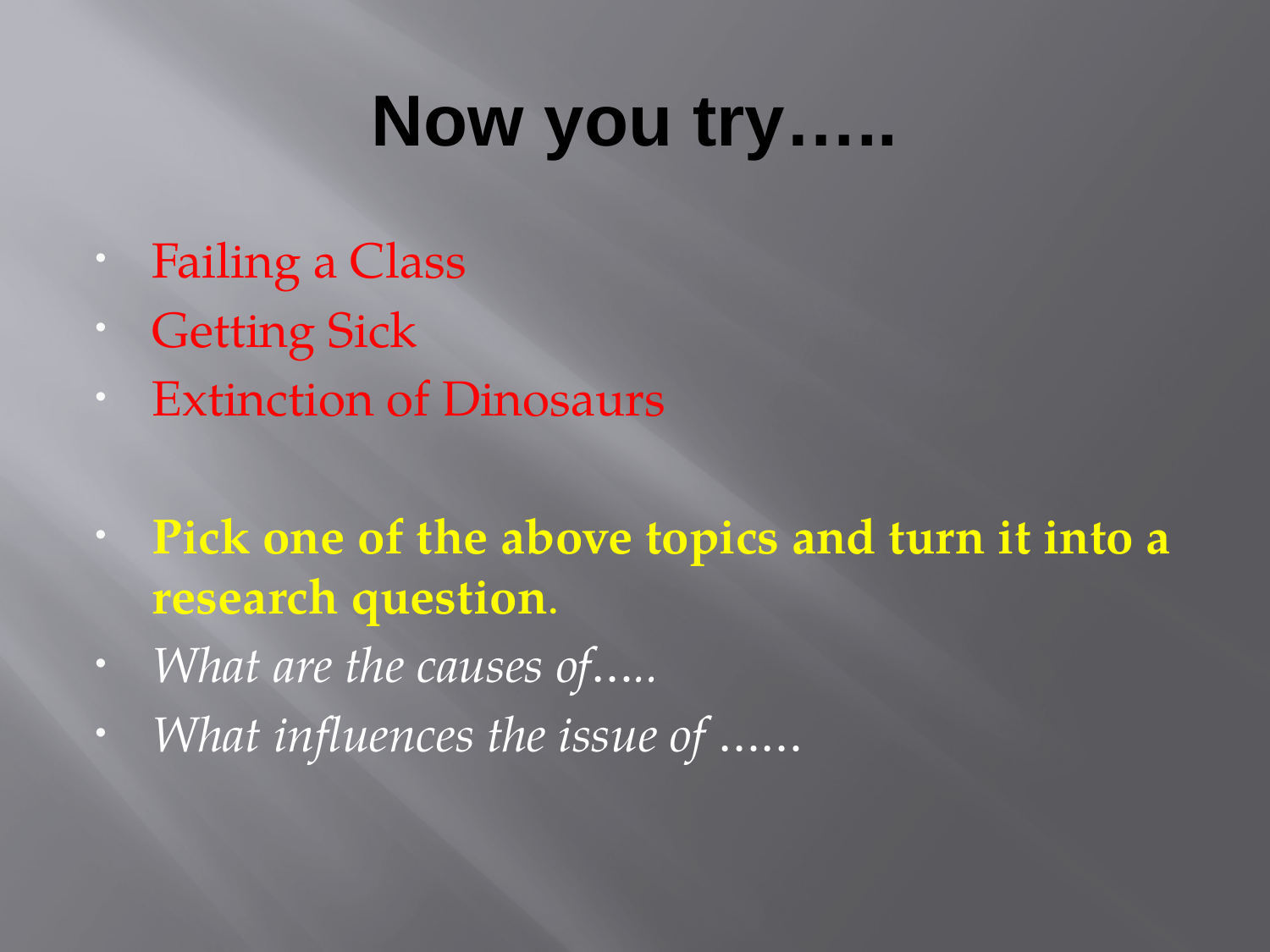

# Now you try…..
Failing a Class
Getting Sick
Extinction of Dinosaurs

Pick one of the above topics and turn it into a research question.
What are the causes of…..
What influences the issue of ……